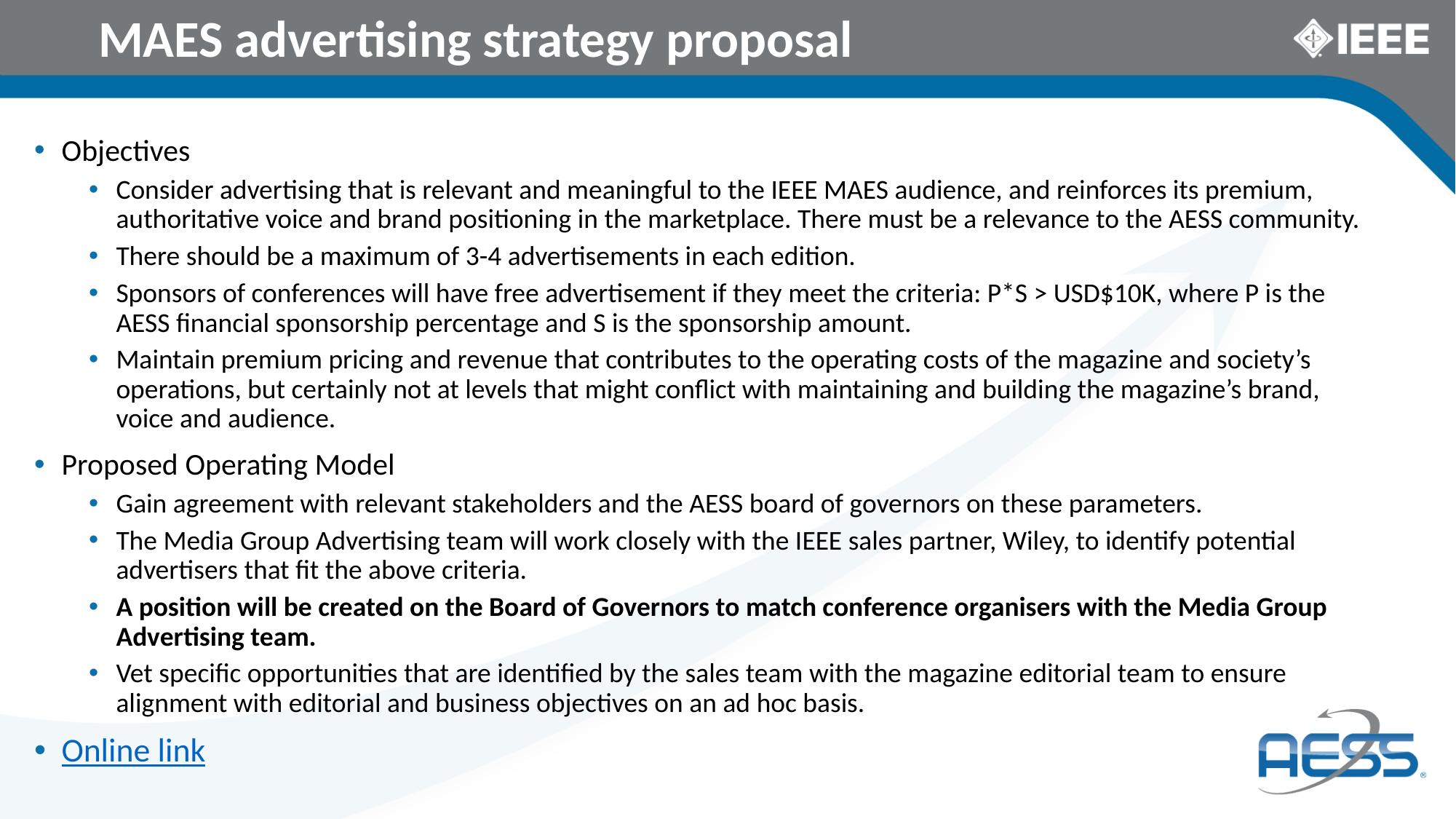

# MAES advertising strategy proposal
Objectives
Consider advertising that is relevant and meaningful to the IEEE MAES audience, and reinforces its premium, authoritative voice and brand positioning in the marketplace. There must be a relevance to the AESS community.
There should be a maximum of 3-4 advertisements in each edition.
Sponsors of conferences will have free advertisement if they meet the criteria: P*S > USD$10K, where P is the AESS financial sponsorship percentage and S is the sponsorship amount.
Maintain premium pricing and revenue that contributes to the operating costs of the magazine and society’s operations, but certainly not at levels that might conflict with maintaining and building the magazine’s brand, voice and audience.
Proposed Operating Model
Gain agreement with relevant stakeholders and the AESS board of governors on these parameters.
The Media Group Advertising team will work closely with the IEEE sales partner, Wiley, to identify potential advertisers that fit the above criteria.
A position will be created on the Board of Governors to match conference organisers with the Media Group Advertising team.
Vet specific opportunities that are identified by the sales team with the magazine editorial team to ensure alignment with editorial and business objectives on an ad hoc basis.
Online link